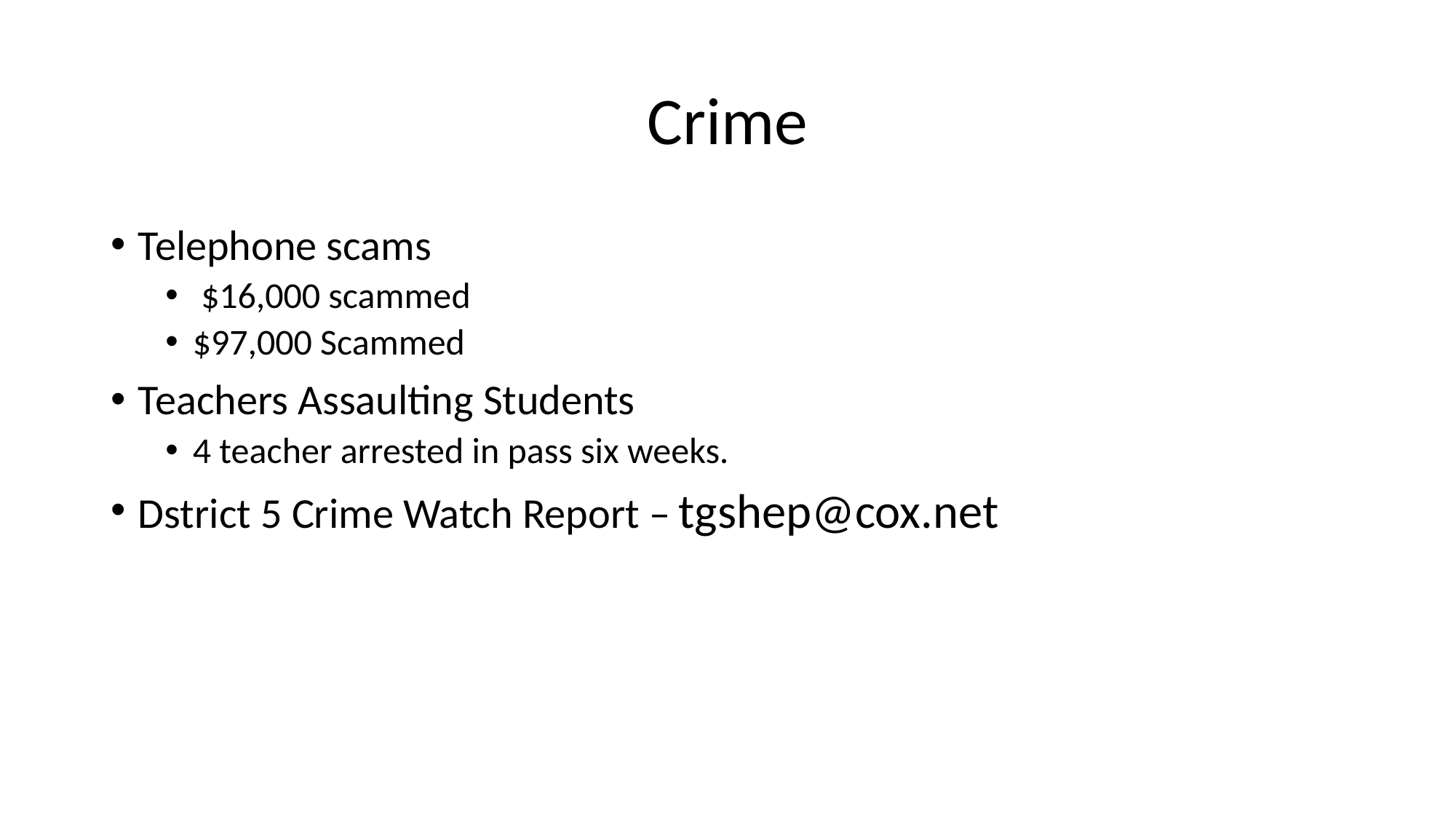

# Crime
Telephone scams
 $16,000 scammed
$97,000 Scammed
Teachers Assaulting Students
4 teacher arrested in pass six weeks.
Dstrict 5 Crime Watch Report – tgshep@cox.net